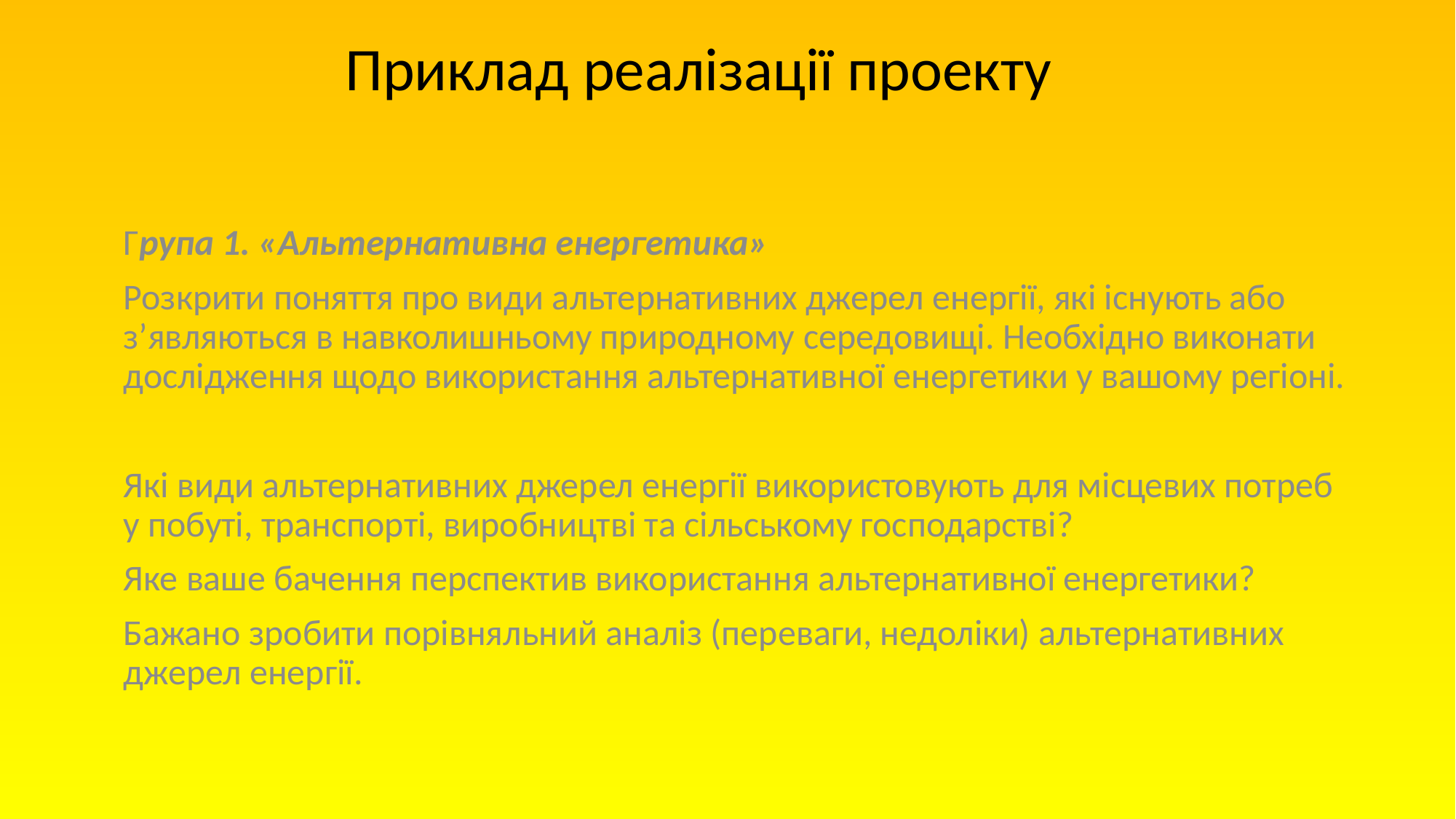

# Приклад реалізації проекту
Група 1. «Альтернативна енергетика»
Розкрити поняття про види альтернативних джерел енергії, які існують або з’являються в навколишньому природному середовищі. Необхідно виконати дослідження щодо використання альтернативної енергетики у вашому регіоні.

Які види альтернативних джерел енергії використовують для місцевих потреб у побуті, транспорті, виробництві та сільському господарстві?
Яке ваше бачення перспектив використання альтернативної енергетики?
Бажано зробити порівняльний аналіз (переваги, недоліки) альтернативних джерел енергії.